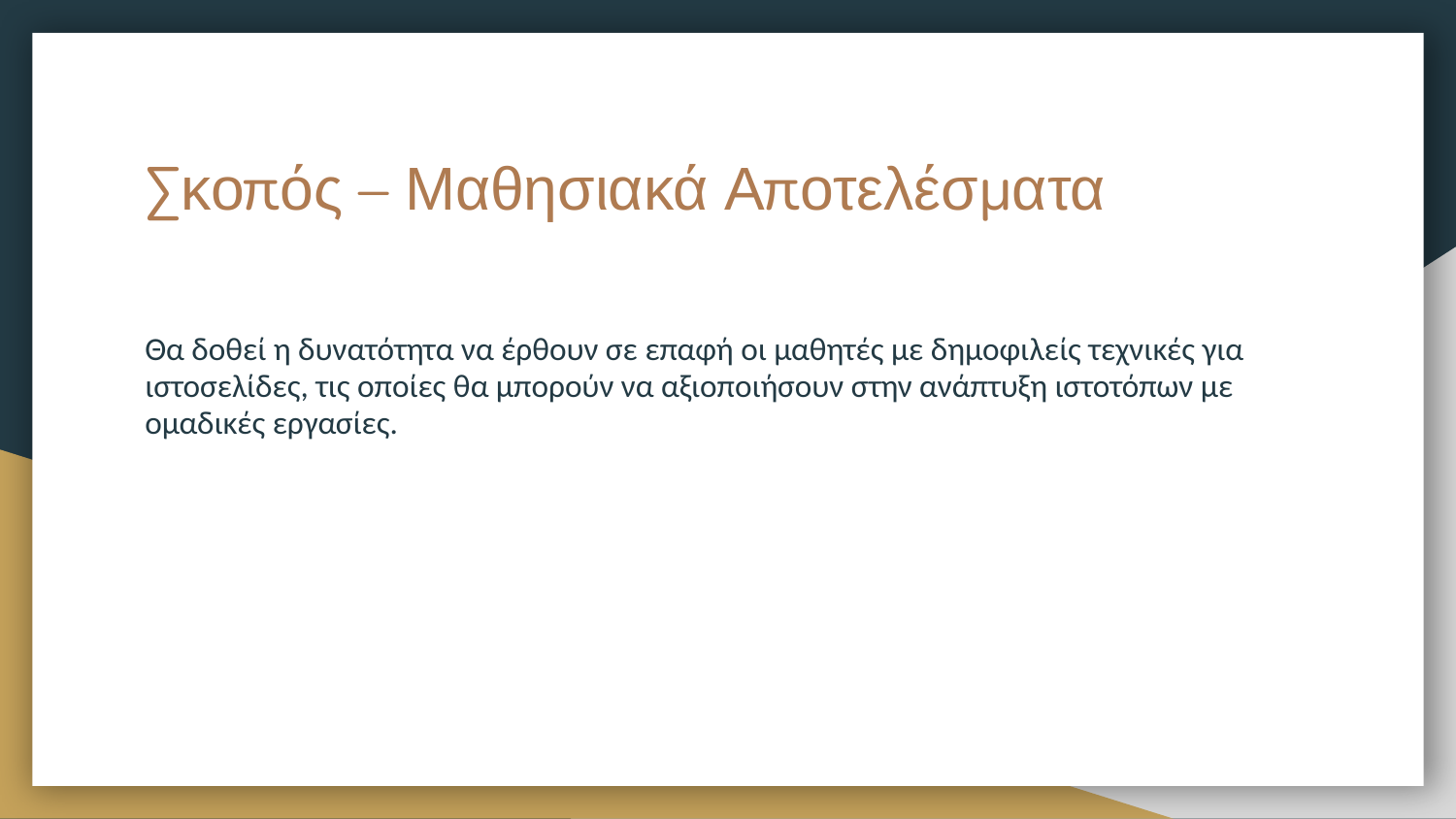

# Σκοπός – Μαθησιακά Αποτελέσματα
Θα δοθεί η δυνατότητα να έρθουν σε επαφή οι μαθητές με δημοφιλείς τεχνικές για ιστοσελίδες, τις οποίες θα μπορούν να αξιοποιήσουν στην ανάπτυξη ιστοτόπων με ομαδικές εργασίες.